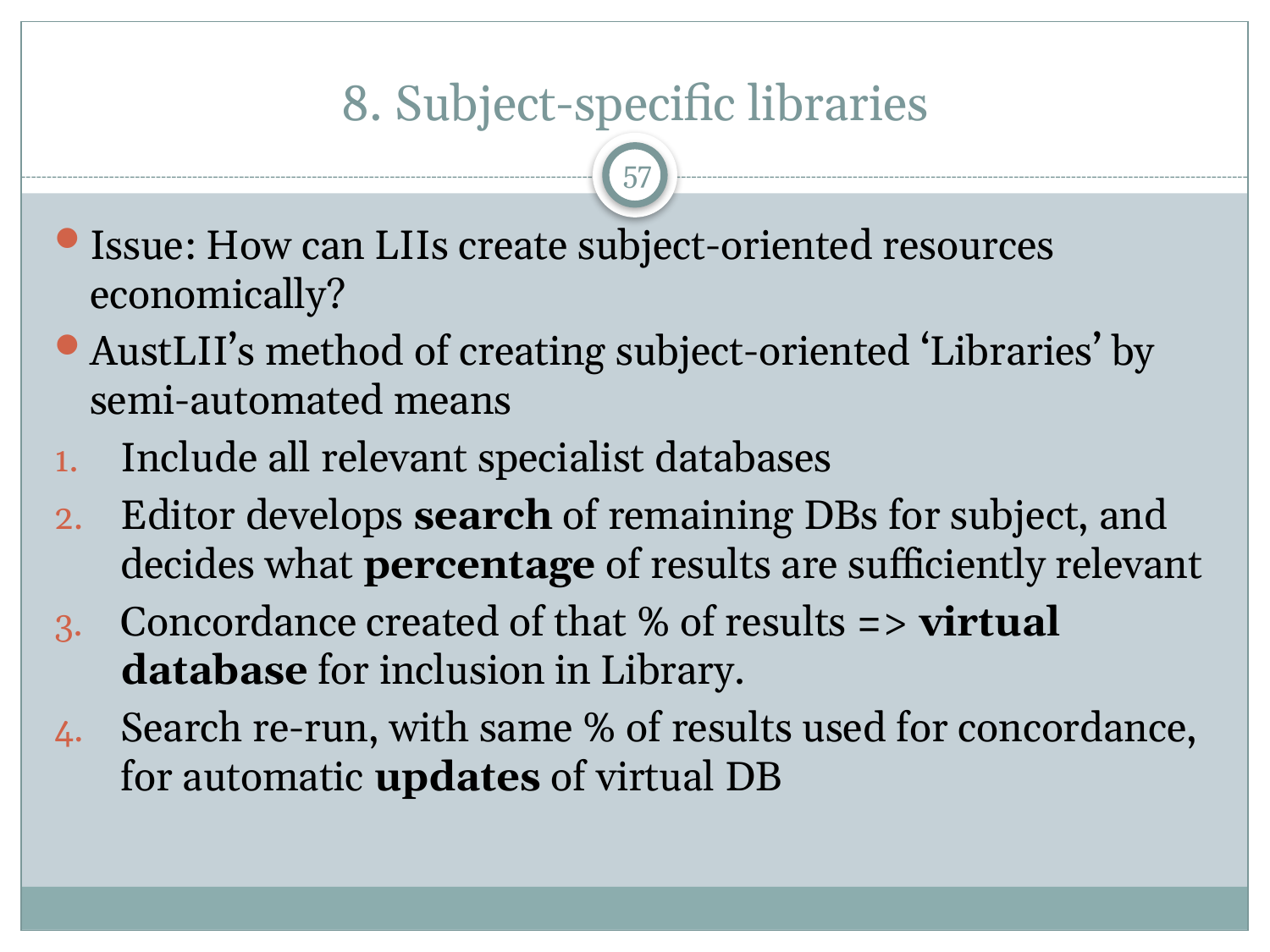

# 8. Subject-specific libraries
57
Issue: How can LIIs create subject-oriented resources economically?
AustLII’s method of creating subject-oriented ‘Libraries’ by semi-automated means
Include all relevant specialist databases
Editor develops search of remaining DBs for subject, and  decides what percentage of results are sufficiently relevant
Concordance created of that % of results => virtual database for inclusion in Library.
Search re-run, with same % of results used for concordance, for automatic updates of virtual DB